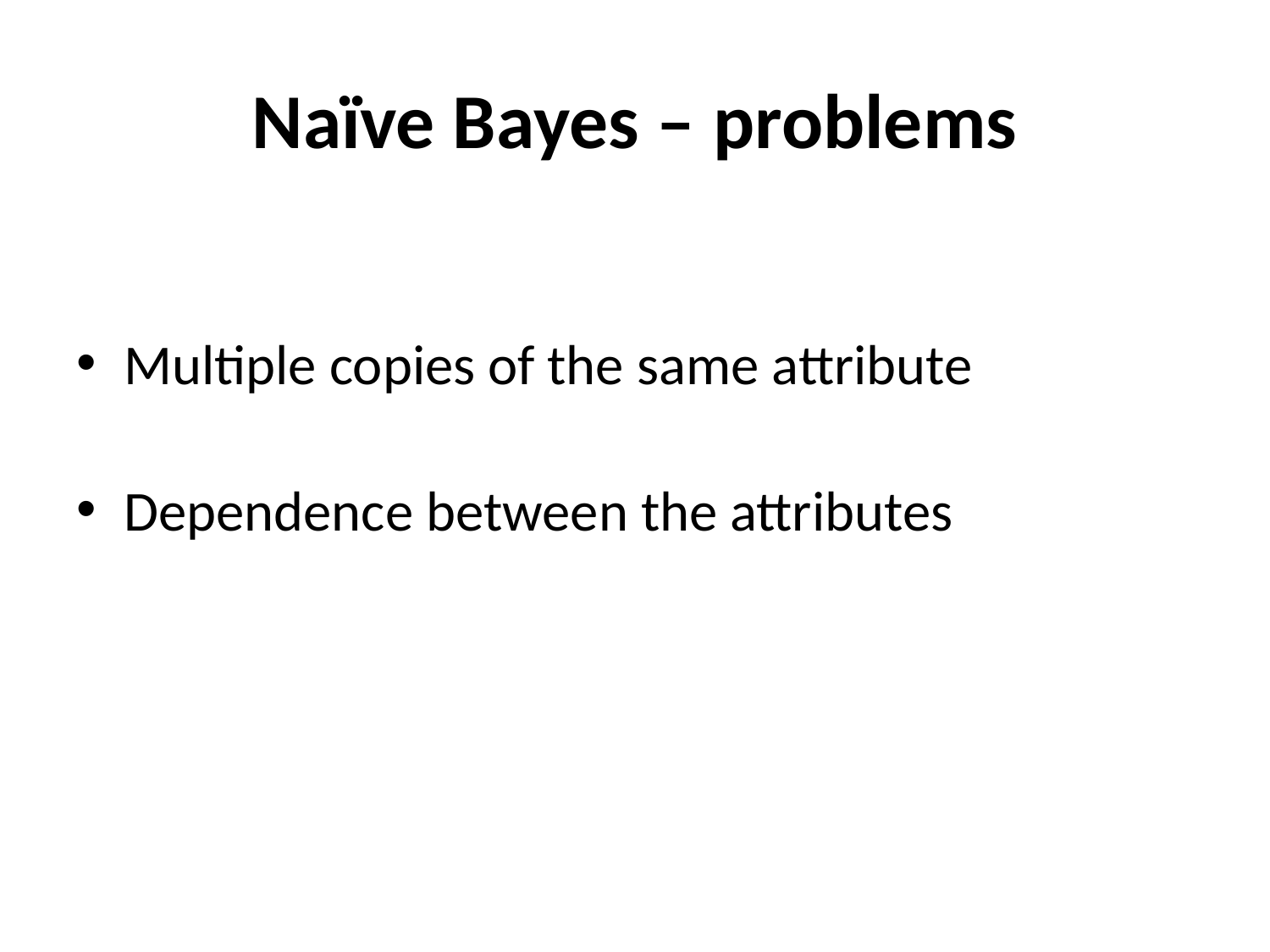

# Naïve Bayes – problems
Multiple copies of the same attribute
Dependence between the attributes